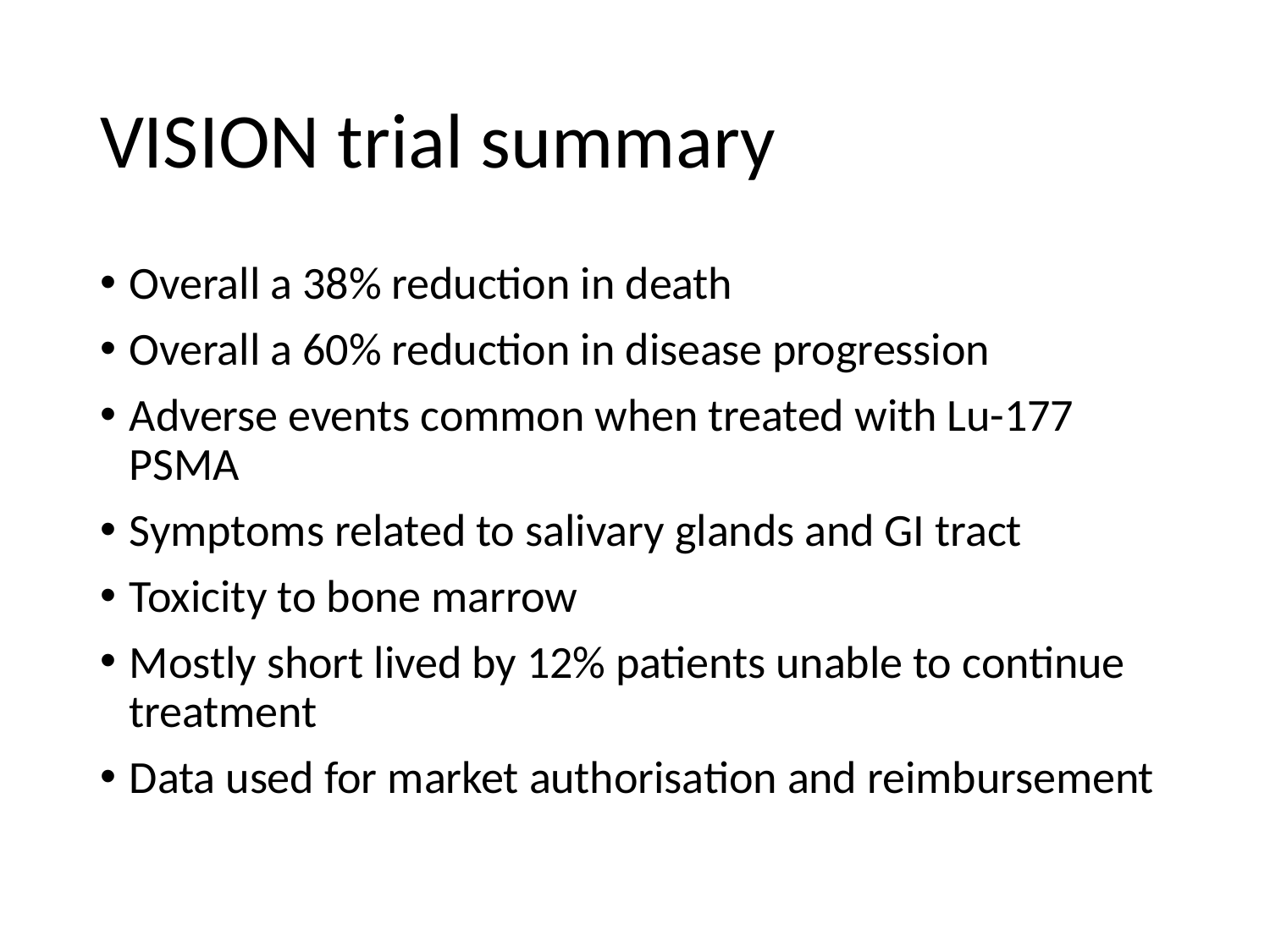

# VISION trial summary
Overall a 38% reduction in death
Overall a 60% reduction in disease progression
Adverse events common when treated with Lu-177 PSMA
Symptoms related to salivary glands and GI tract
Toxicity to bone marrow
Mostly short lived by 12% patients unable to continue treatment
Data used for market authorisation and reimbursement